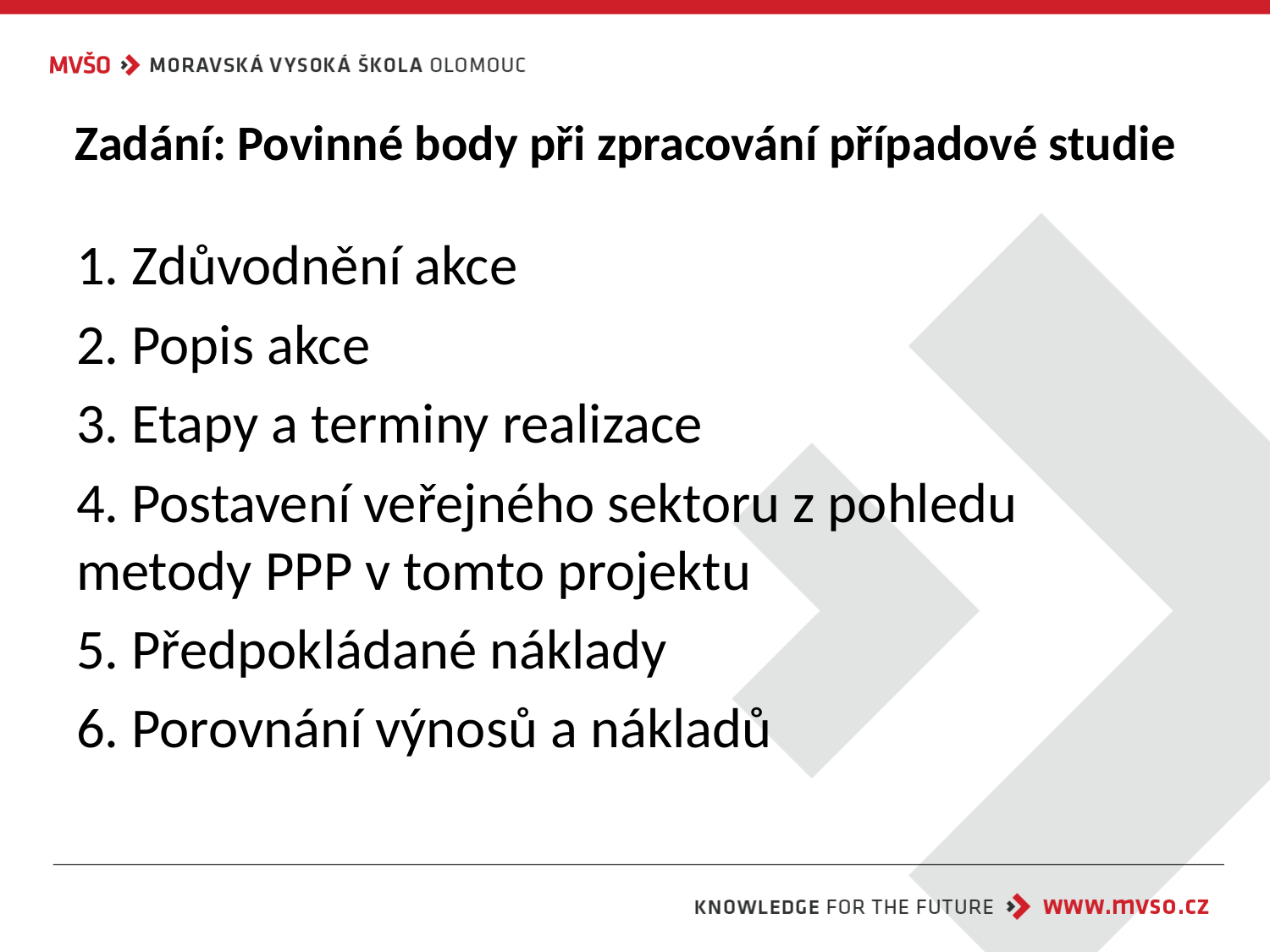

# Zadání: Povinné body při zpracování případové studie
1. Zdůvodnění akce
2. Popis akce
3. Etapy a terminy realizace
4. Postavení veřejného sektoru z pohledu metody PPP v tomto projektu
5. Předpokládané náklady
6. Porovnání výnosů a nákladů